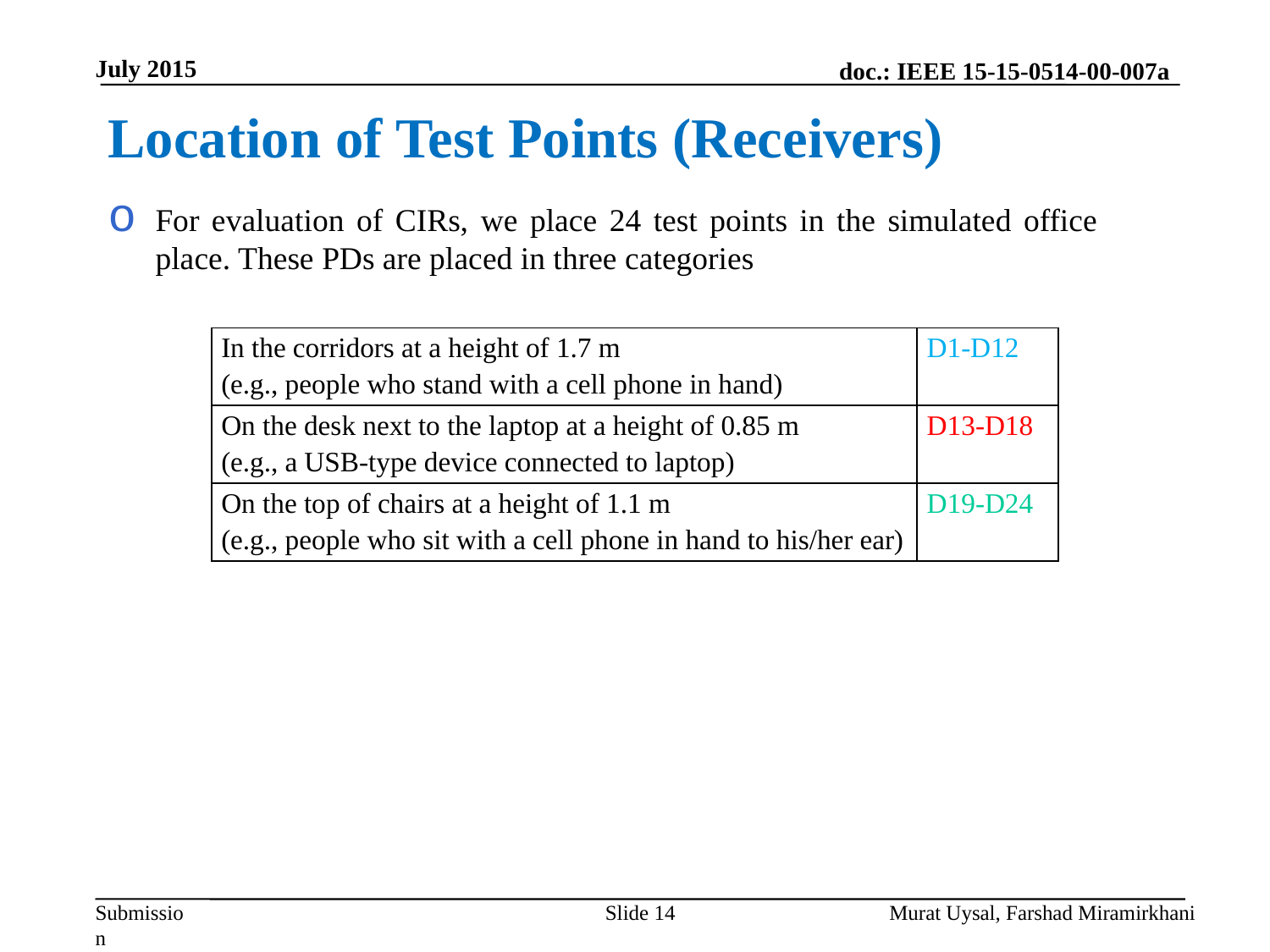

July 2015
Location of Test Points (Receivers)
For evaluation of CIRs, we place 24 test points in the simulated office place. These PDs are placed in three categories
| In the corridors at a height of 1.7 m (e.g., people who stand with a cell phone in hand) | D1-D12 |
| --- | --- |
| On the desk next to the laptop at a height of 0.85 m (e.g., a USB-type device connected to laptop) | D13-D18 |
| On the top of chairs at a height of 1.1 m (e.g., people who sit with a cell phone in hand to his/her ear) | D19-D24 |
Slide 14
Murat Uysal, Farshad Miramirkhani